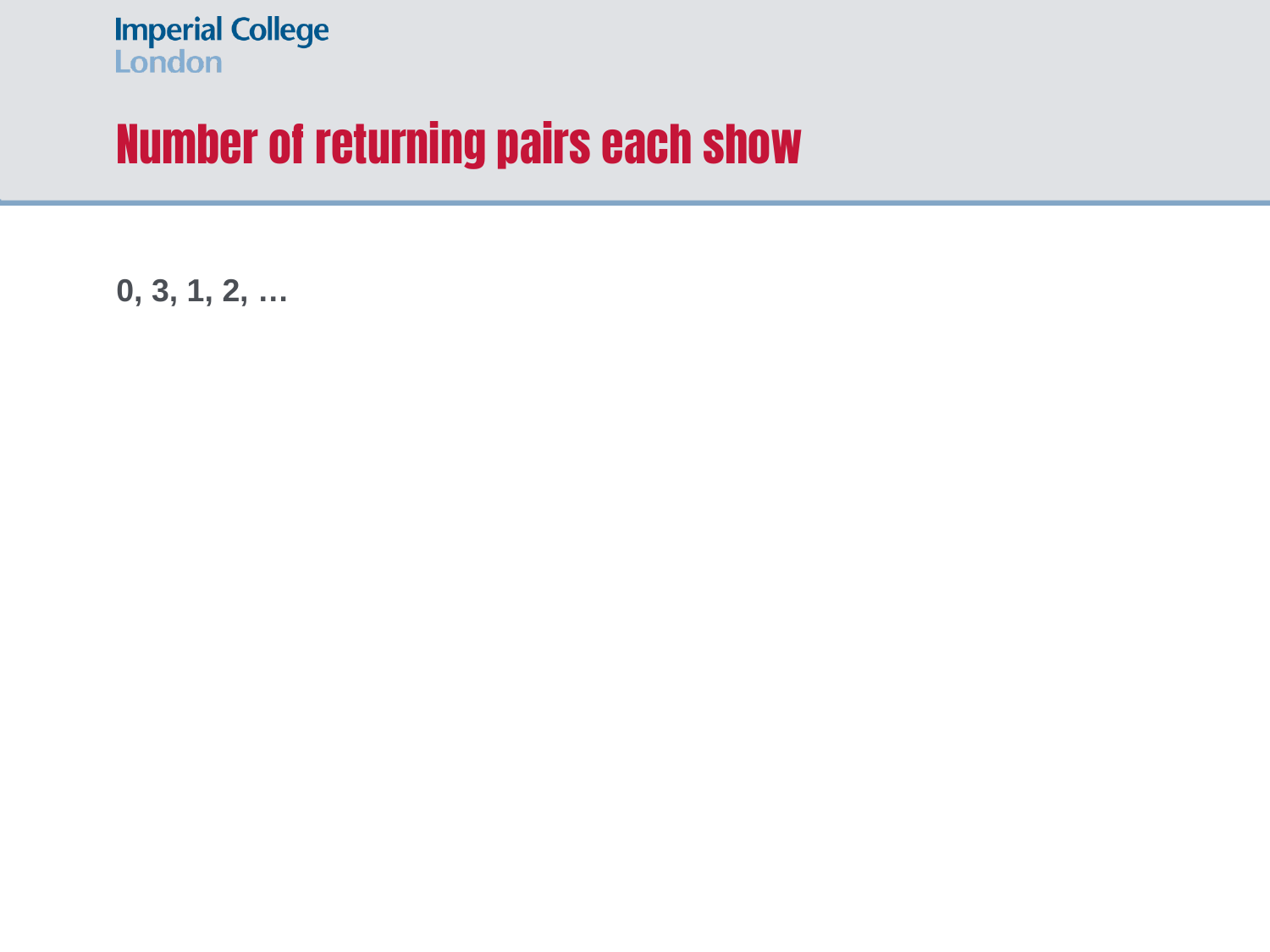

# Number of returning pairs each show
0, 3, 1, 2, …